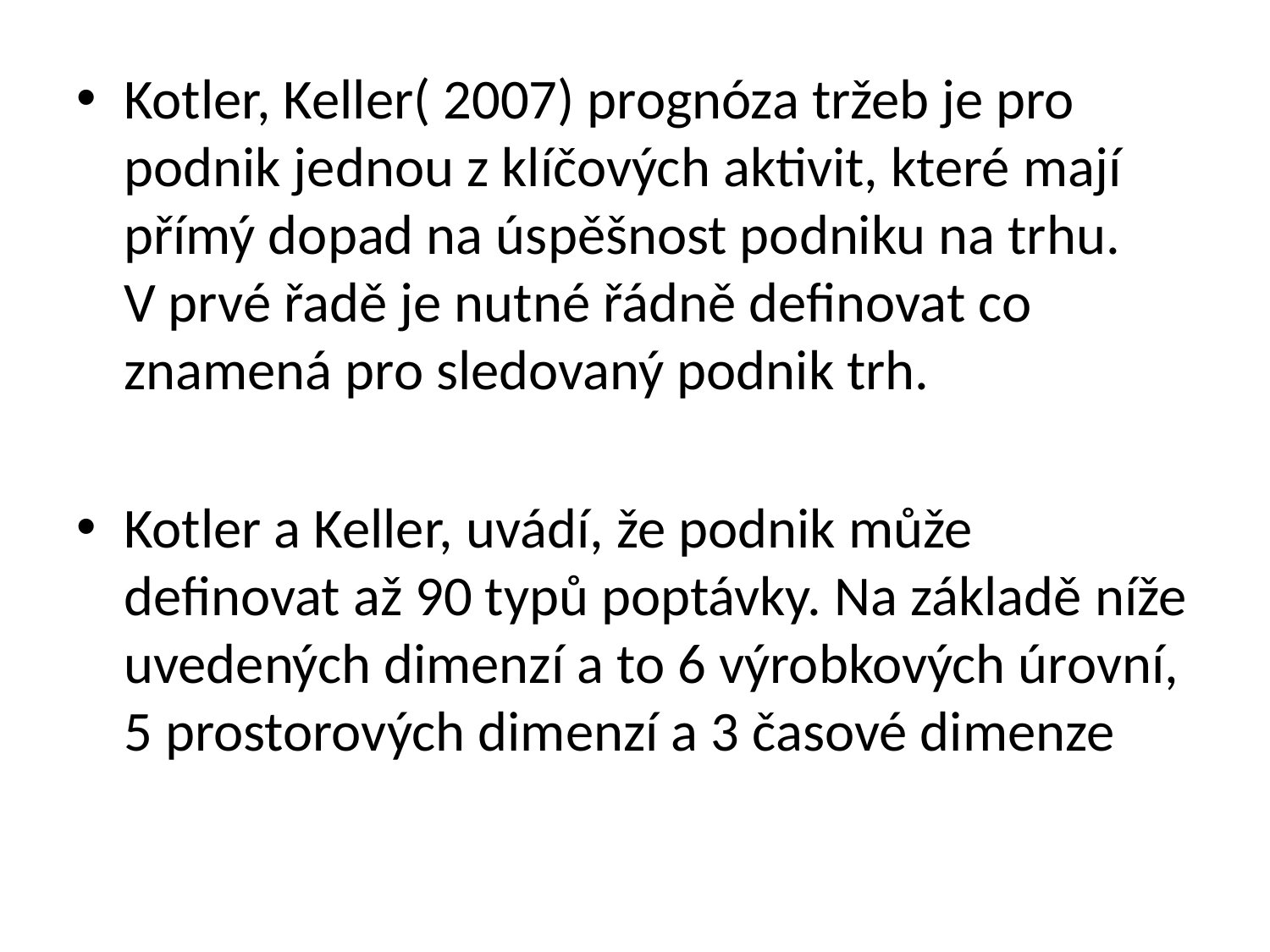

#
Kotler, Keller( 2007) prognóza tržeb je pro podnik jednou z klíčových aktivit, které mají přímý dopad na úspěšnost podniku na trhu. V prvé řadě je nutné řádně definovat co znamená pro sledovaný podnik trh.

Kotler a Keller, uvádí, že podnik může definovat až 90 typů poptávky. Na základě níže uvedených dimenzí a to 6 výrobkových úrovní, 5 prostorových dimenzí a 3 časové dimenze